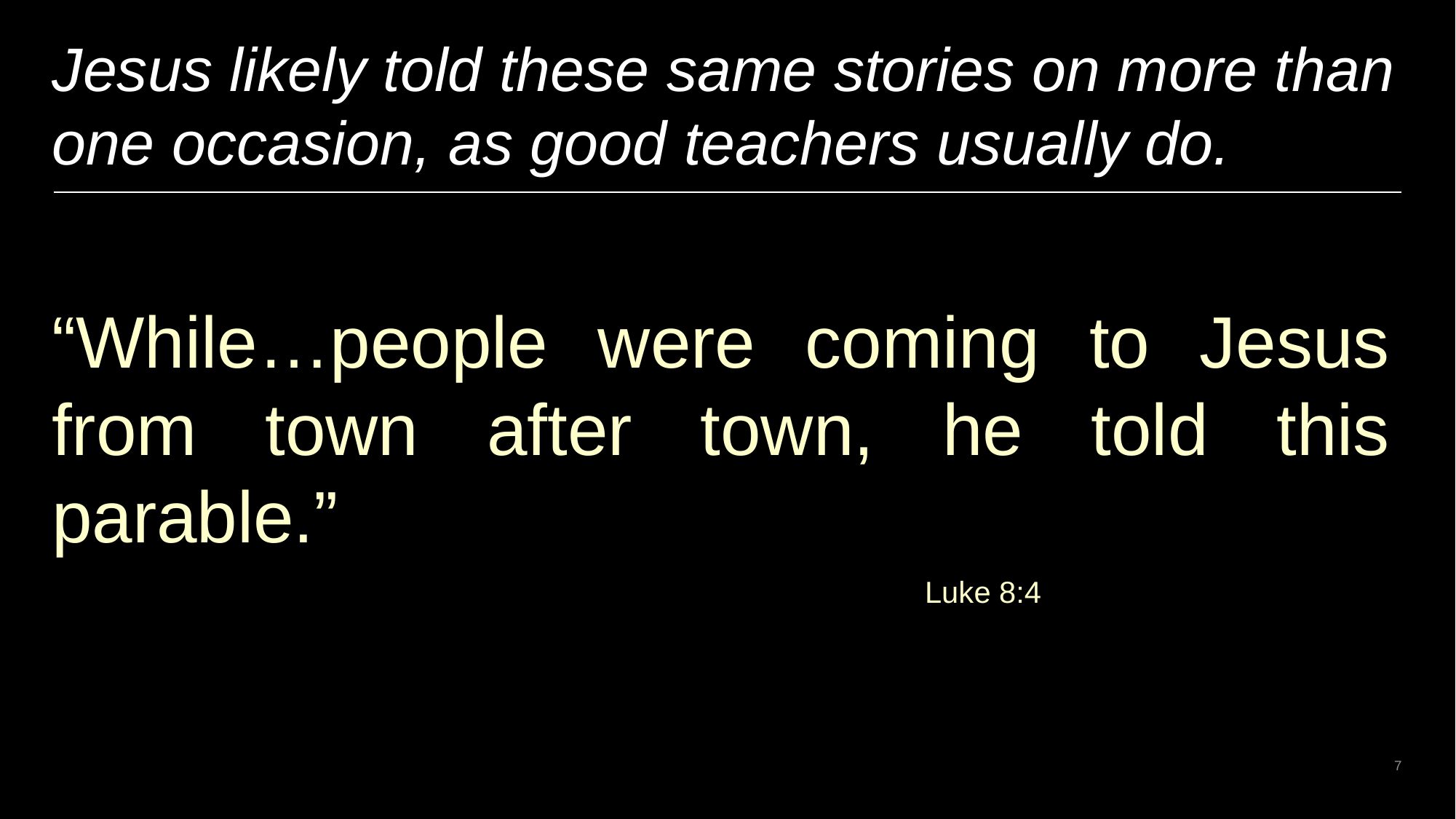

# Jesus likely told these same stories on more than one occasion, as good teachers usually do.

“While…people were coming to Jesus from town after town, he told this parable.”
								Luke 8:4
7